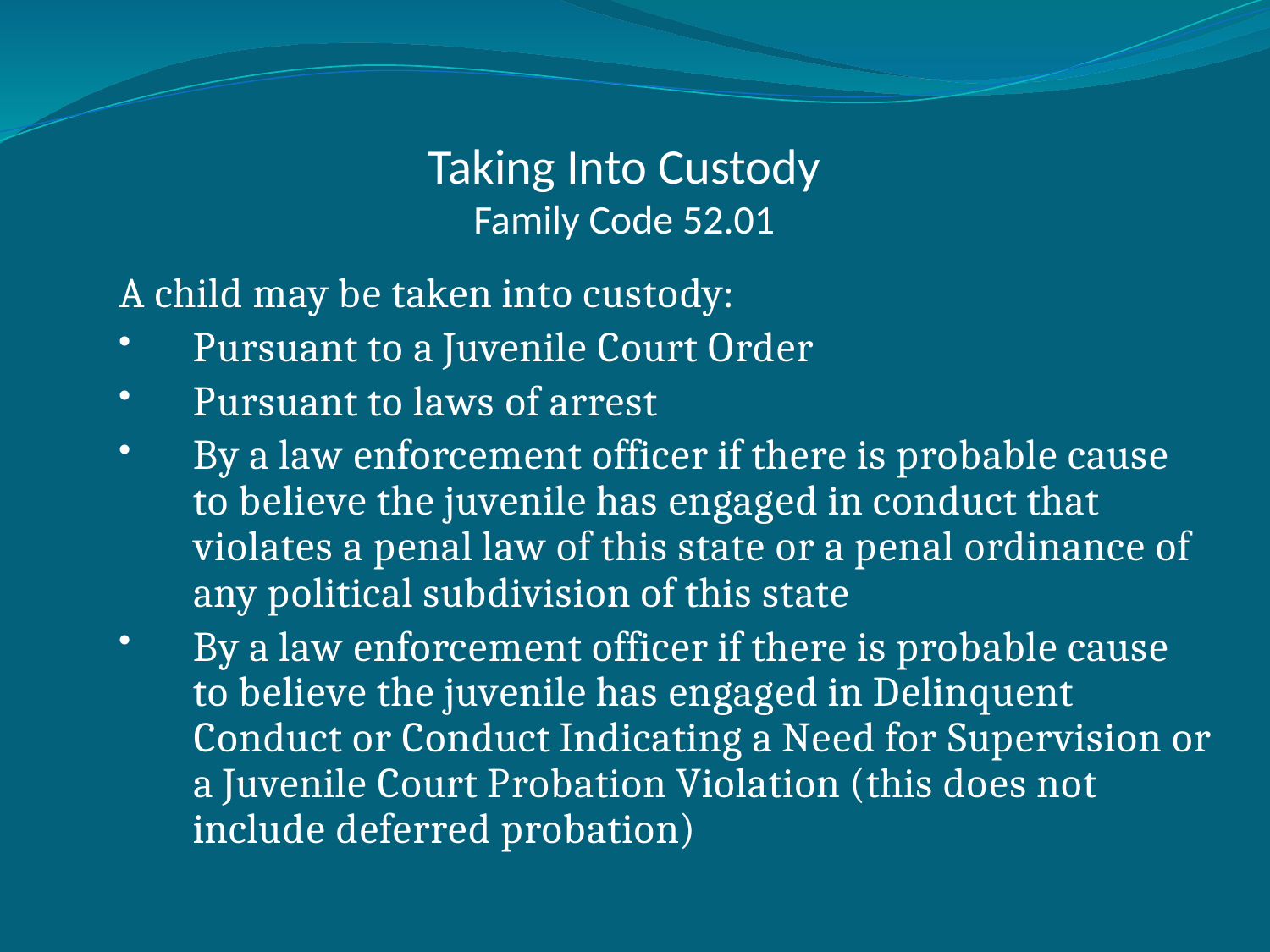

# Taking Into Custody Family Code 52.01
A child may be taken into custody:
Pursuant to a Juvenile Court Order
Pursuant to laws of arrest
By a law enforcement officer if there is probable cause to believe the juvenile has engaged in conduct that violates a penal law of this state or a penal ordinance of any political subdivision of this state
By a law enforcement officer if there is probable cause to believe the juvenile has engaged in Delinquent Conduct or Conduct Indicating a Need for Supervision or a Juvenile Court Probation Violation (this does not include deferred probation)